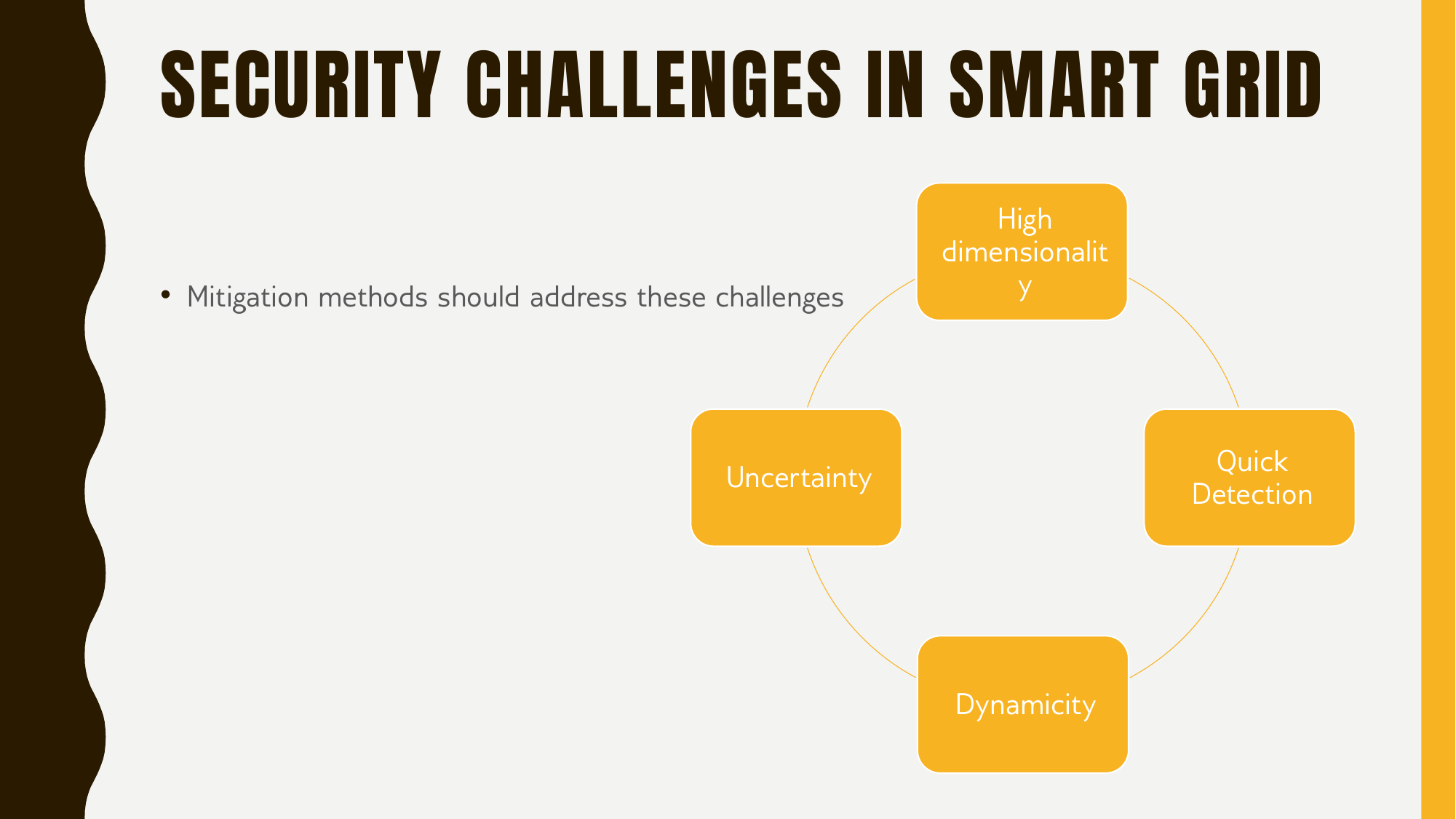

# Security challenges in smart grid
High dimensionality
Quick Detection
Dynamicity
Uncertainty
Mitigation methods should address these challenges